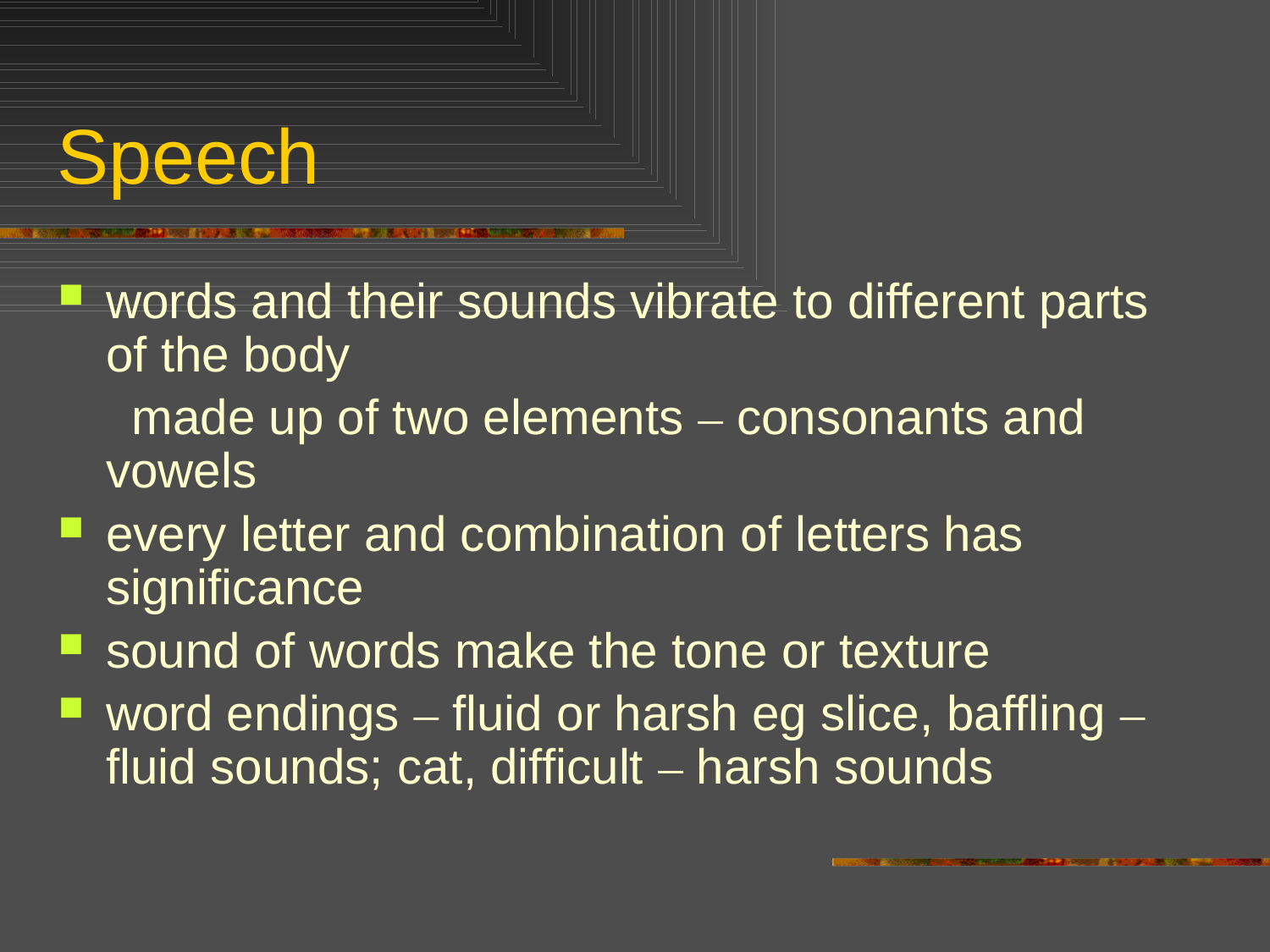

# Speech
words and their sounds vibrate to different parts of the body
      made up of two elements – consonants and vowels
every letter and combination of letters has significance
sound of words make the tone or texture
word endings – fluid or harsh eg slice, baffling – fluid sounds; cat, difficult – harsh sounds